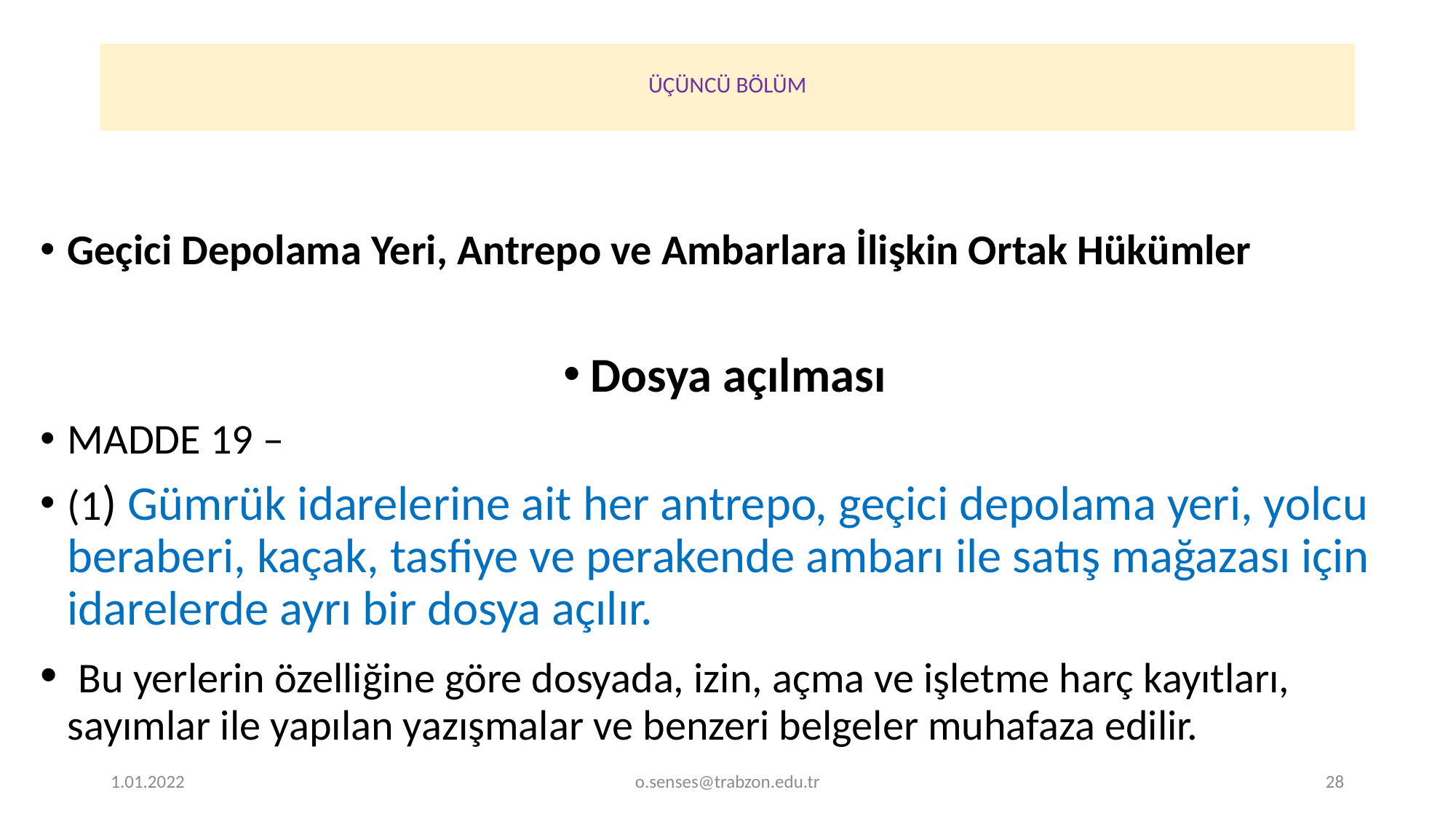

# ÜÇÜNCÜ BÖLÜM

Geçici Depolama Yeri, Antrepo ve Ambarlara İlişkin Ortak Hükümler

Dosya açılması
MADDE 19 –
(1) Gümrük idarelerine ait her antrepo, geçici depolama yeri, yolcu beraberi, kaçak, tasfiye ve perakende ambarı ile satış mağazası için idarelerde ayrı bir dosya açılır.
 Bu yerlerin özelliğine göre dosyada, izin, açma ve işletme harç kayıtları, sayımlar ile yapılan yazışmalar ve benzeri belgeler muhafaza edilir.

1.01.2022
o.senses@trabzon.edu.tr
28